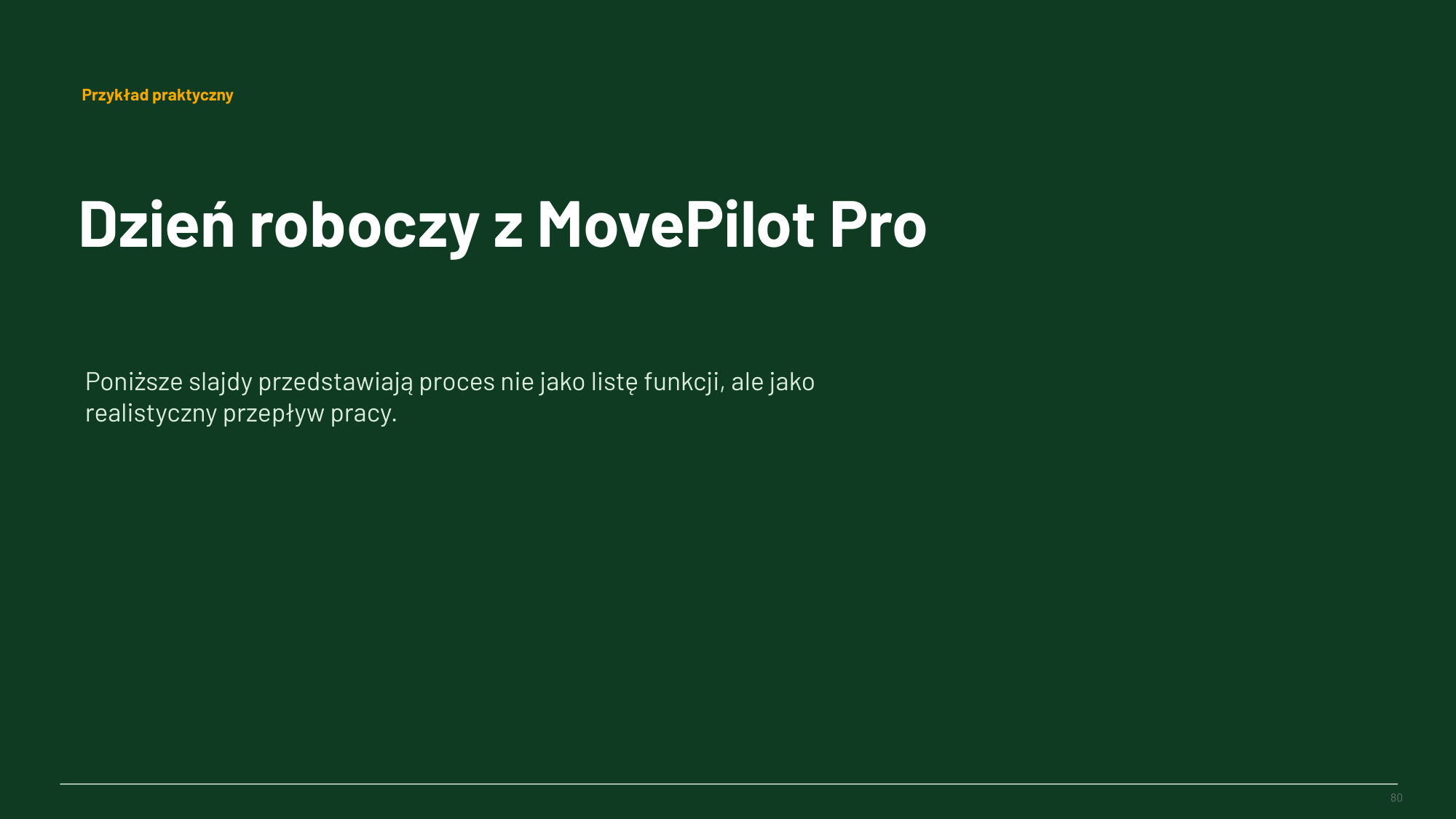

MovePilot Pro 4.0
Przykład praktyczny
Dzień roboczy z MovePilot Pro
Poniższe slajdy przedstawiają proces nie jako listę funkcji, ale jako realistyczny przepływ pracy.

80